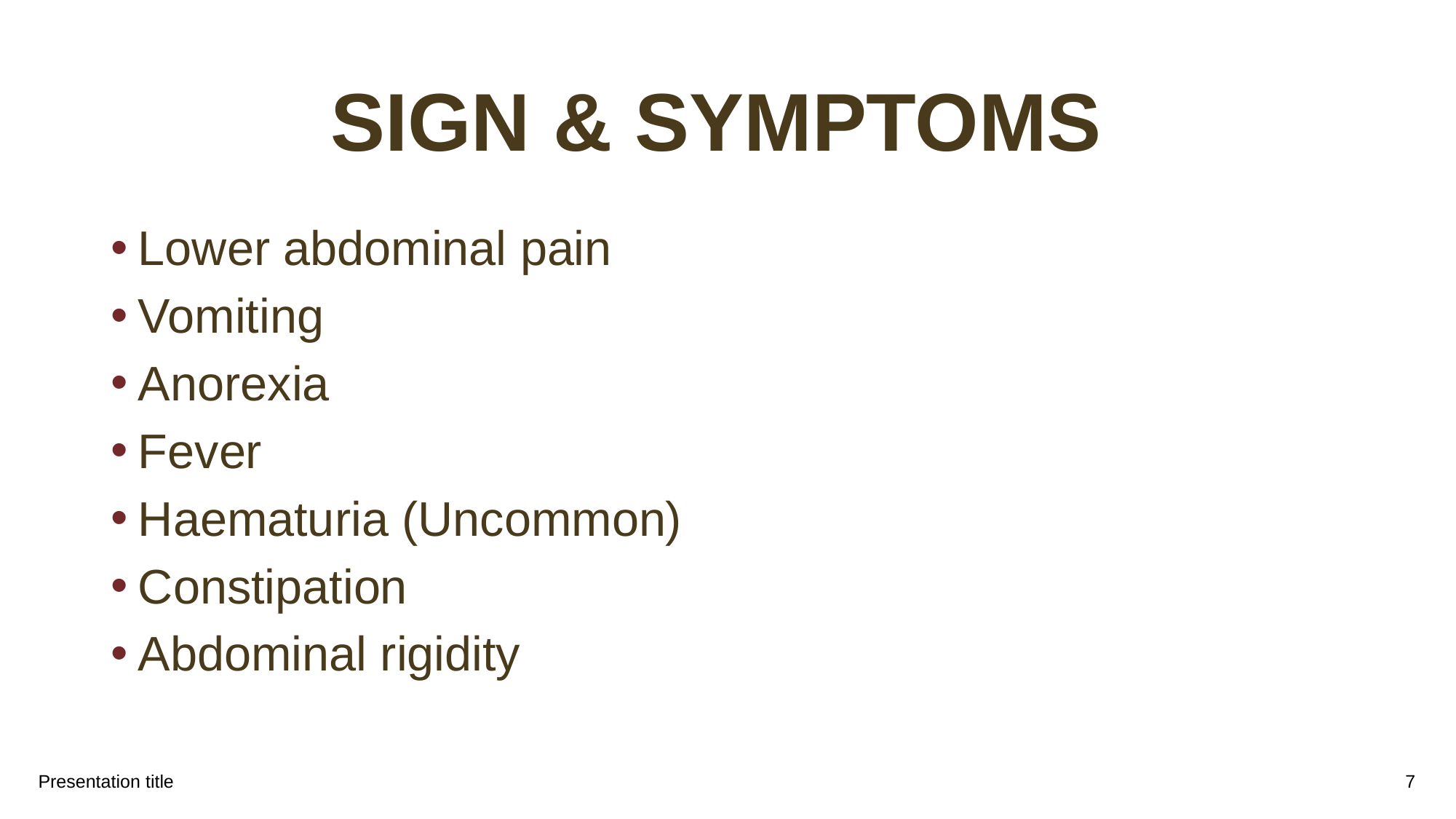

# SIGN & SYMPTOMS
Lower abdominal pain
Vomiting
Anorexia
Fever
Haematuria (Uncommon)
Constipation
Abdominal rigidity
Presentation title
7